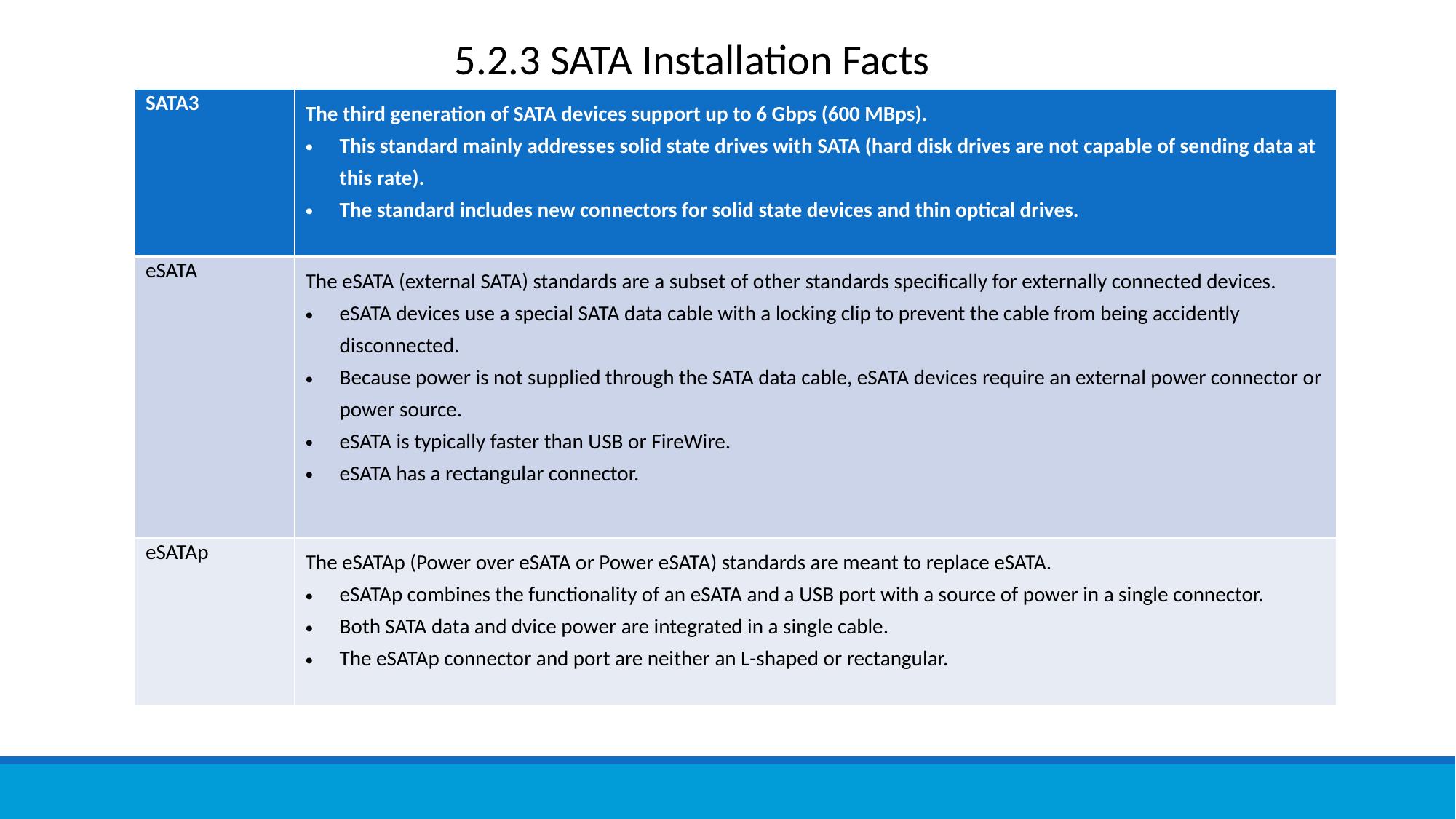

5.2.3 SATA Installation Facts
| SATA3 | The third generation of SATA devices support up to 6 Gbps (600 MBps). This standard mainly addresses solid state drives with SATA (hard disk drives are not capable of sending data at this rate). The standard includes new connectors for solid state devices and thin optical drives. |
| --- | --- |
| eSATA | The eSATA (external SATA) standards are a subset of other standards specifically for externally connected devices. eSATA devices use a special SATA data cable with a locking clip to prevent the cable from being accidently disconnected. Because power is not supplied through the SATA data cable, eSATA devices require an external power connector or power source. eSATA is typically faster than USB or FireWire. eSATA has a rectangular connector. |
| eSATAp | The eSATAp (Power over eSATA or Power eSATA) standards are meant to replace eSATA. eSATAp combines the functionality of an eSATA and a USB port with a source of power in a single connector. Both SATA data and dvice power are integrated in a single cable. The eSATAp connector and port are neither an L-shaped or rectangular. |